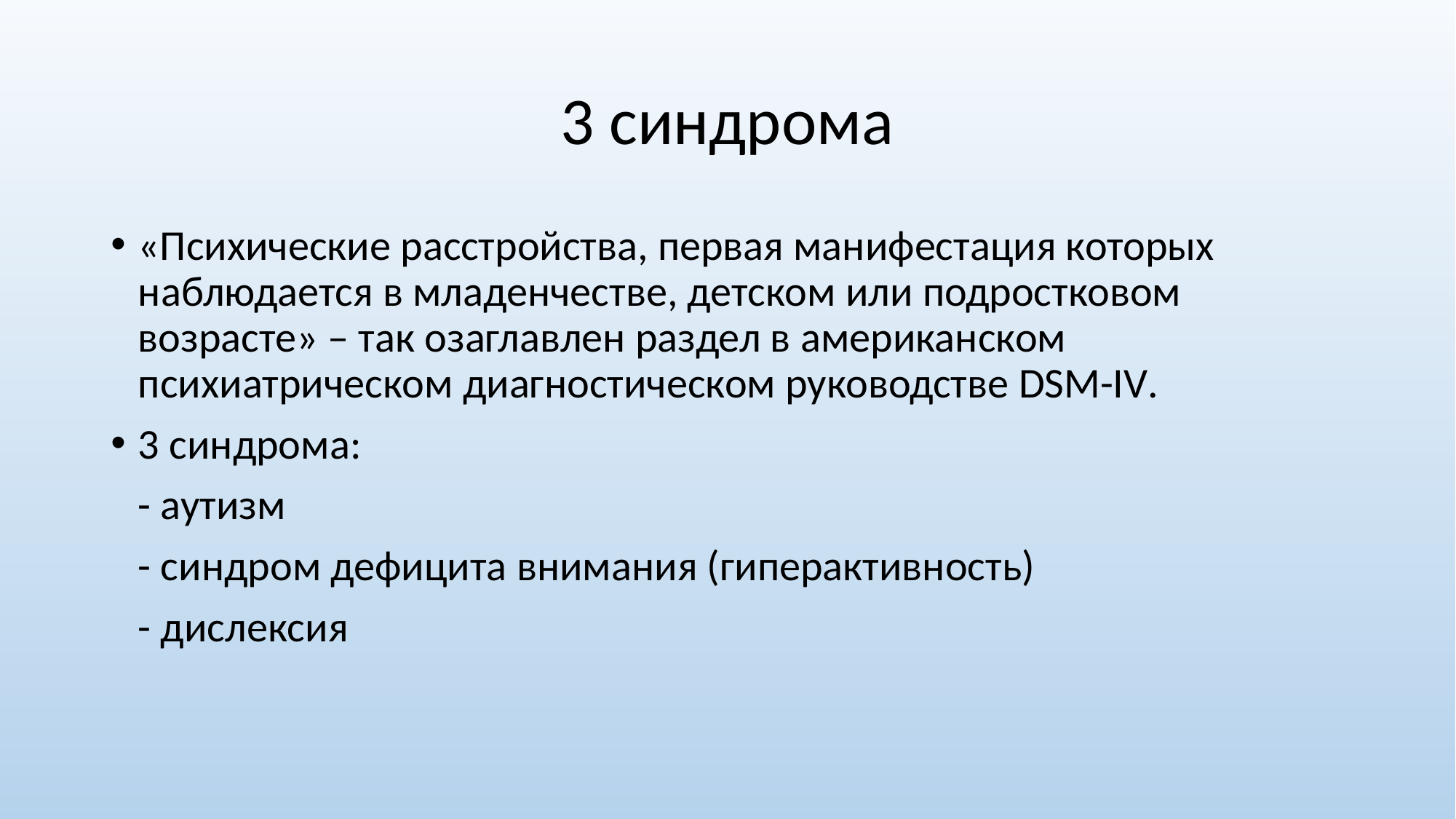

# 3 синдрома
«Психические расстройства, первая манифестация которых наблюдается в младенчестве, детском или подростковом возрасте» – так озаглавлен раздел в американском психиатрическом диагностическом руководстве DSM-IV.
3 синдрома:
	- аутизм
	- синдром дефицита внимания (гиперактивность)
	- дислексия